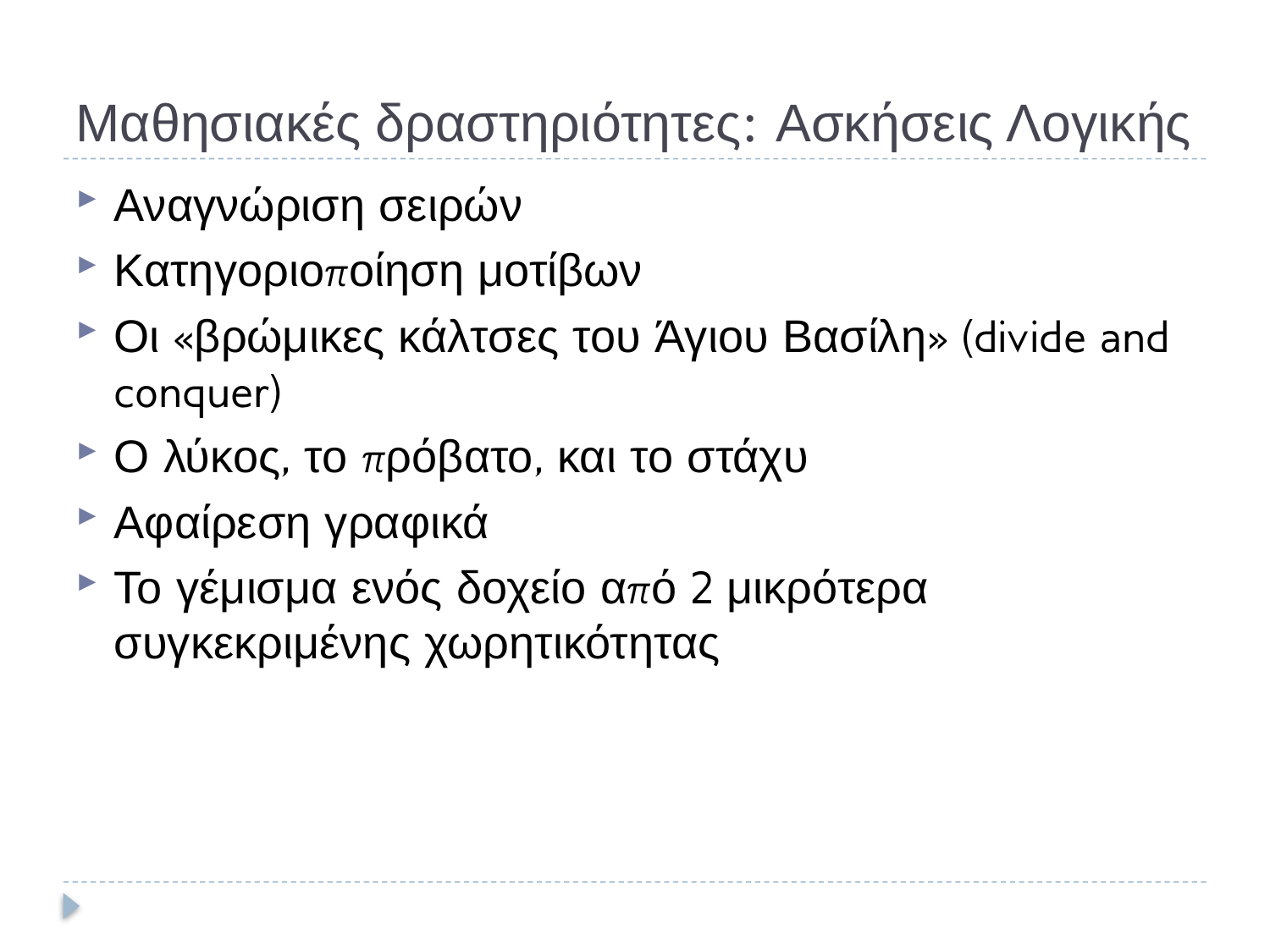

# Μαθησιακές δραστηριότητες: Ασκήσεις Λογικής
Αναγνώριση σειρών
Κατηγοριοποίηση μοτίβων
Οι «βρώμικες κάλτσες του Άγιου Βασίλη» (divide and conquer)
Ο λύκος, το πρόβατο, και το στάχυ
Αφαίρεση γραφικά
Το γέμισμα ενός δοχείο από 2 μικρότερα συγκεκριμένης χωρητικότητας